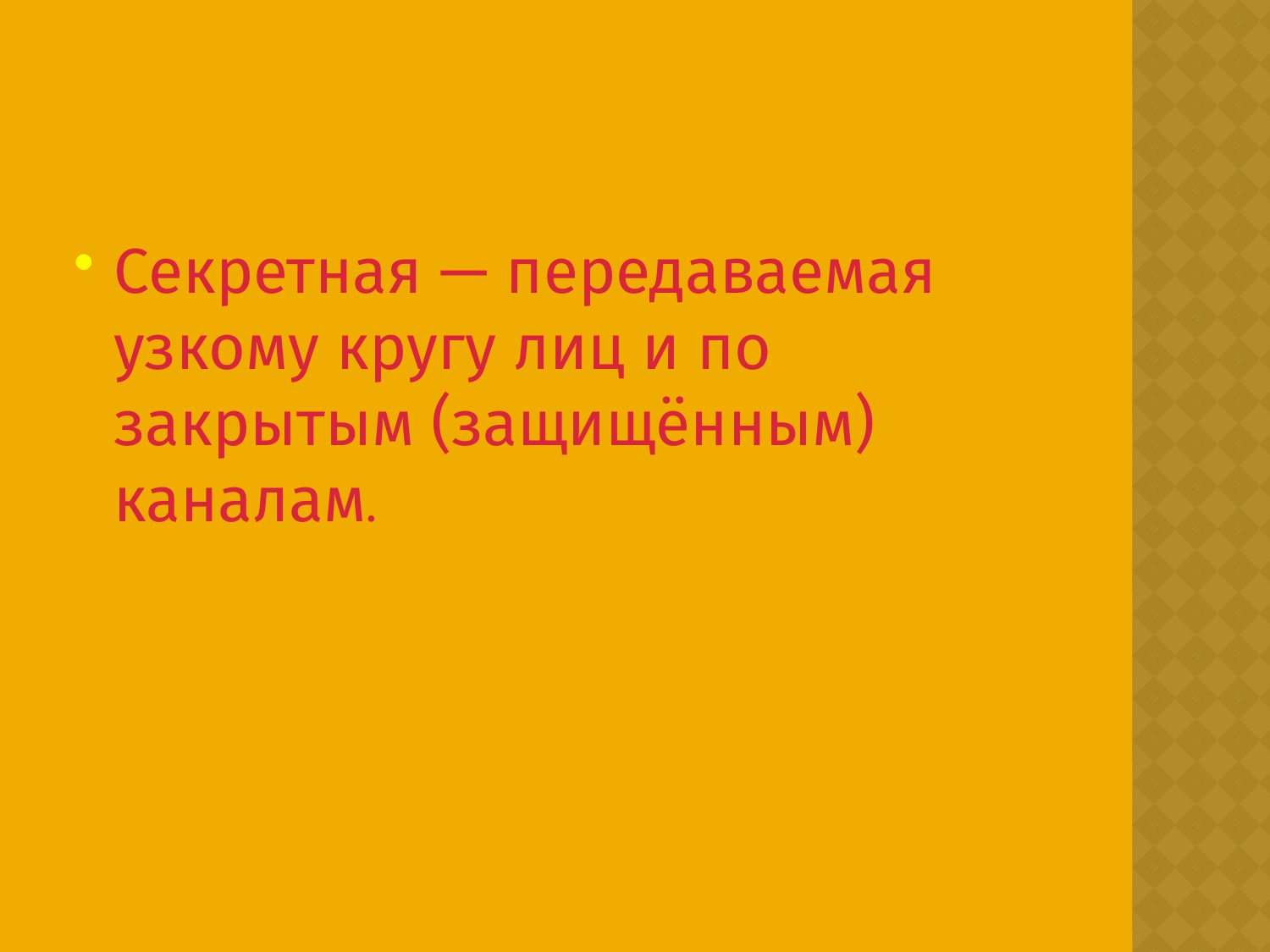

#
Секретная — передаваемая узкому кругу лиц и по закрытым (защищённым) каналам.